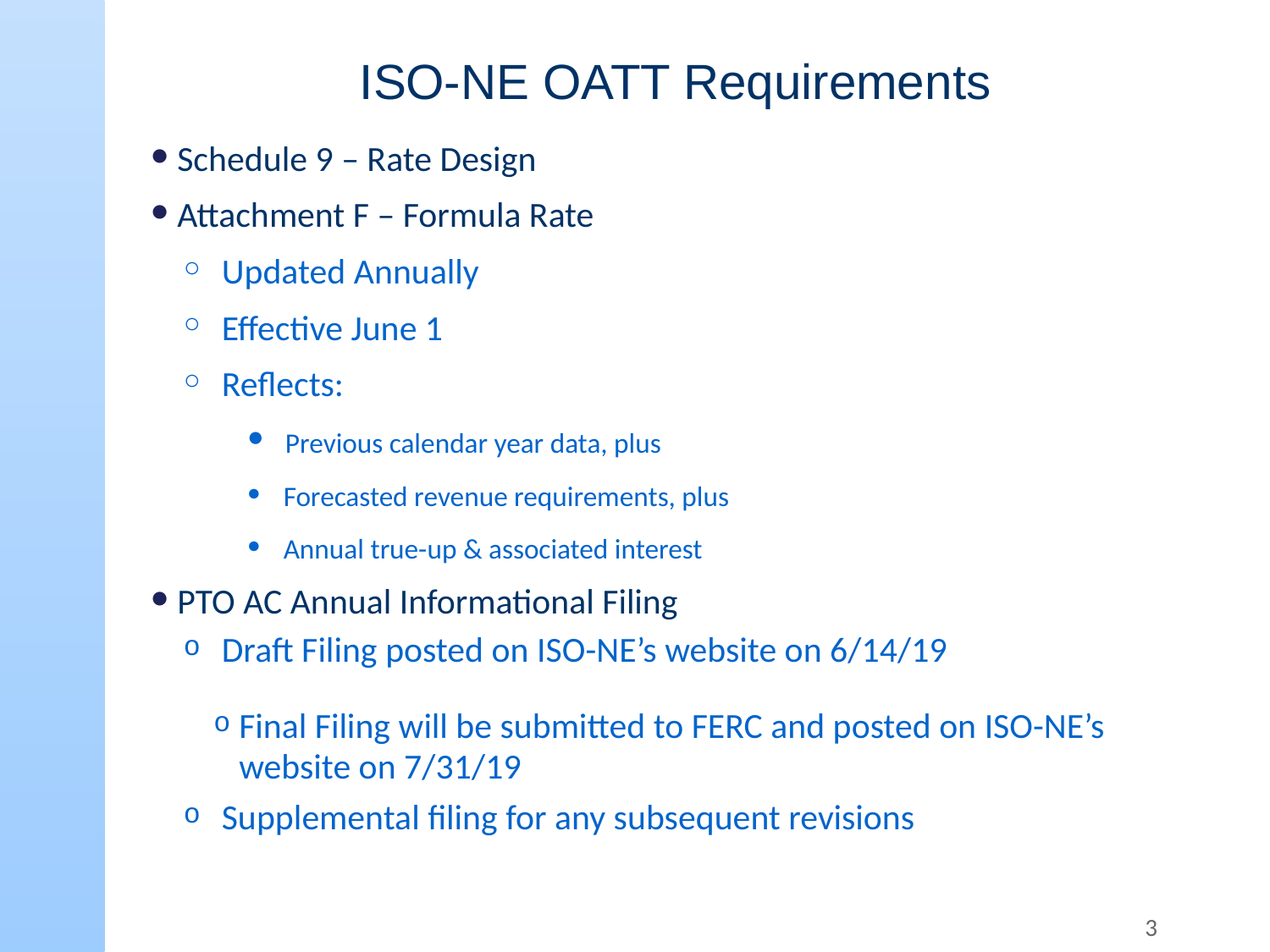

ISO-NE OATT Requirements
 Schedule 9 – Rate Design
 Attachment F – Formula Rate
 Updated Annually
 Effective June 1
 Reflects:
 Previous calendar year data, plus
 Forecasted revenue requirements, plus
 Annual true-up & associated interest
 PTO AC Annual Informational Filing
 Draft Filing posted on ISO-NE’s website on 6/14/19
Final Filing will be submitted to FERC and posted on ISO-NE’s website on 7/31/19
 Supplemental filing for any subsequent revisions
3